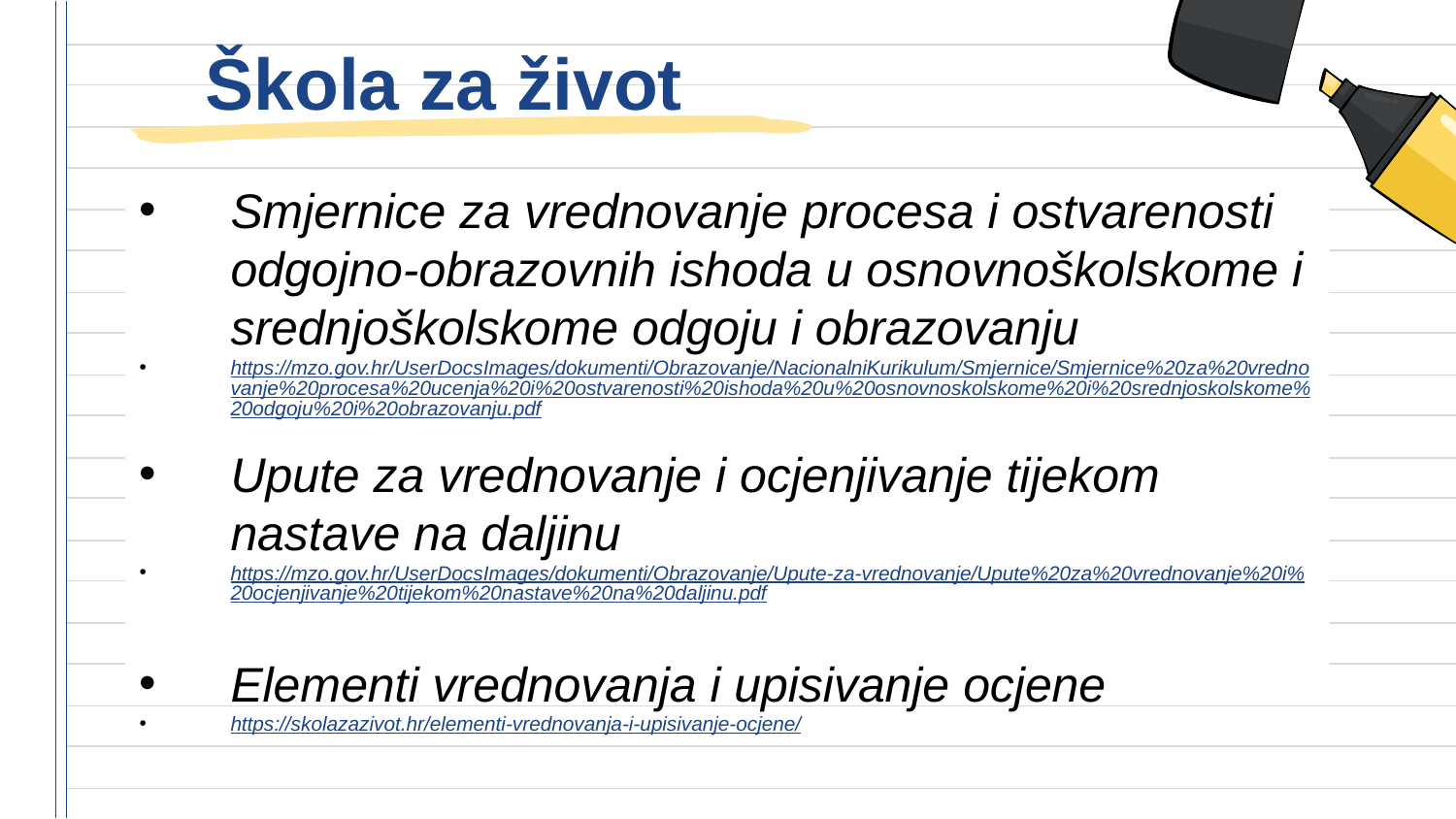

# Škola za život

Smjernice za vrednovanje procesa i ostvarenosti odgojno-obrazovnih ishoda u osnovnoškolskome i srednjoškolskome odgoju i obrazovanju
https://mzo.gov.hr/UserDocsImages/dokumenti/Obrazovanje/NacionalniKurikulum/Smjernice/Smjernice%20za%20vrednovanje%20procesa%20ucenja%20i%20ostvarenosti%20ishoda%20u%20osnovnoskolskome%20i%20srednjoskolskome%20odgoju%20i%20obrazovanju.pdf

Upute za vrednovanje i ocjenjivanje tijekom nastave na daljinu
https://mzo.gov.hr/UserDocsImages/dokumenti/Obrazovanje/Upute-za-vrednovanje/Upute%20za%20vrednovanje%20i%20ocjenjivanje%20tijekom%20nastave%20na%20daljinu.pdf

Elementi vrednovanja i upisivanje ocjene
https://skolazazivot.hr/elementi-vrednovanja-i-upisivanje-ocjene/